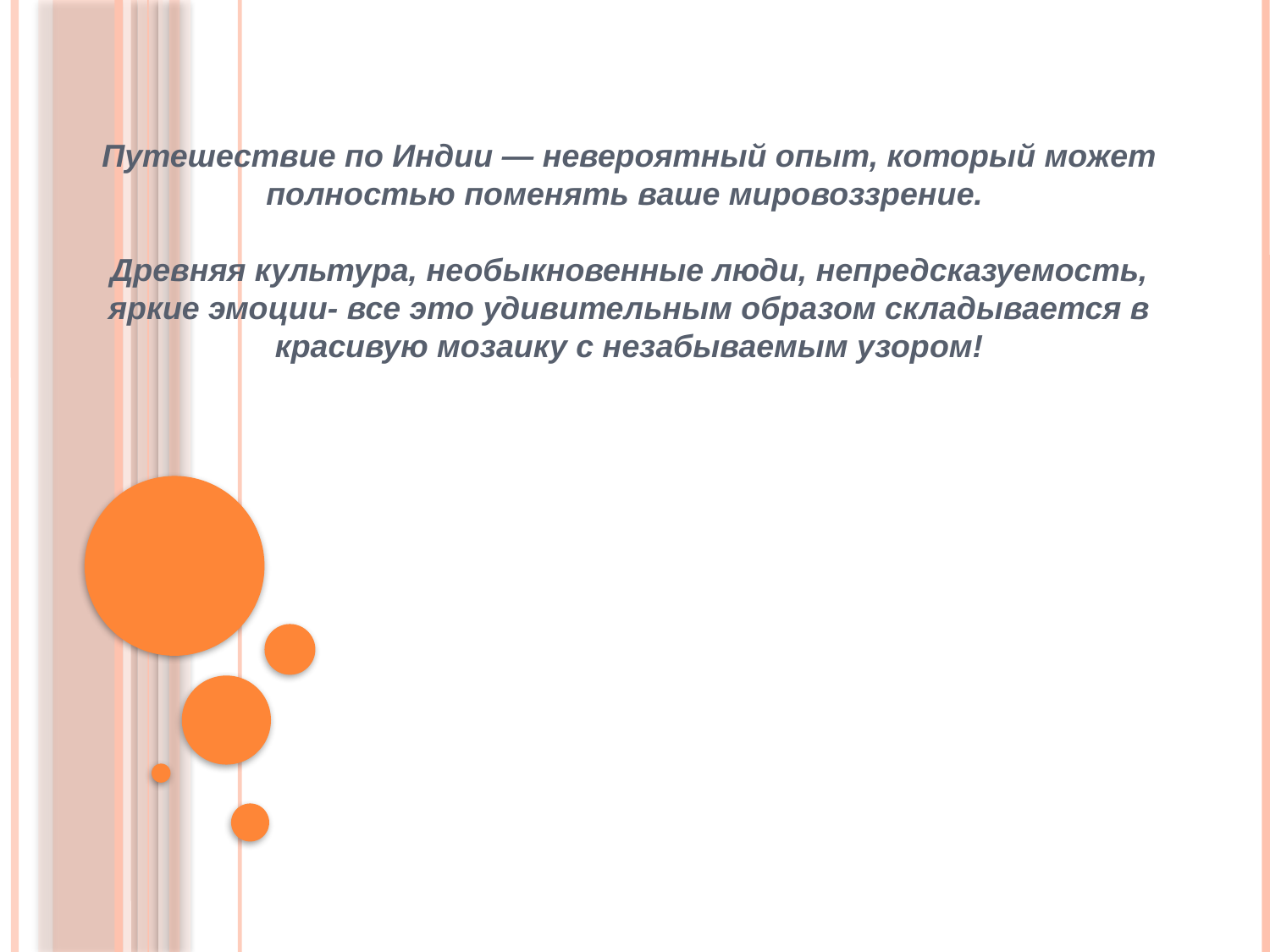

Путешествие по Индии — невероятный опыт, который может полностью поменять ваше мировоззрение. 
Древняя культура, необыкновенные люди, непредсказуемость, яркие эмоции- все это удивительным образом складывается в красивую мозаику с незабываемым узором!